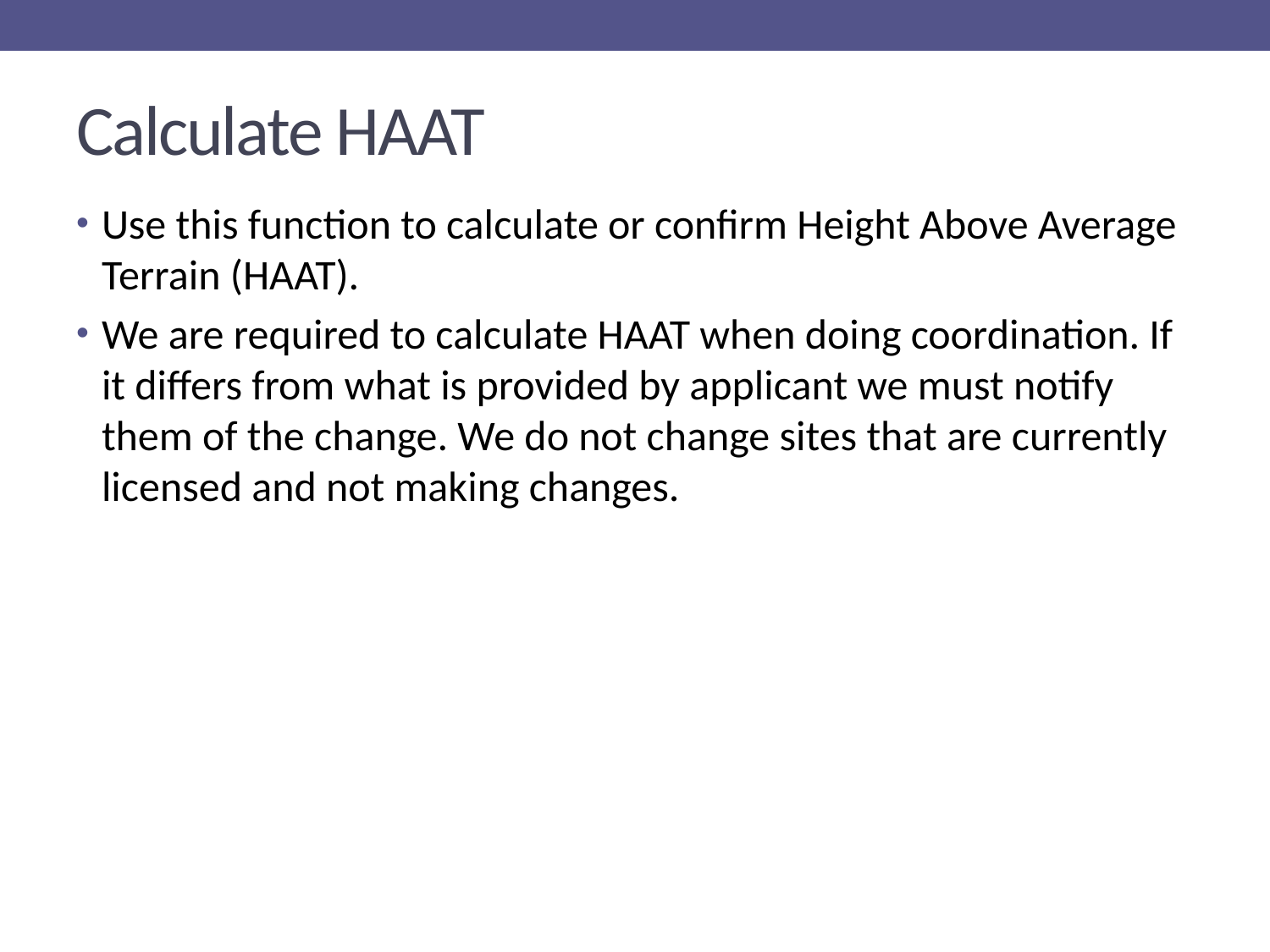

# Calculate HAAT
Use this function to calculate or confirm Height Above Average Terrain (HAAT).
We are required to calculate HAAT when doing coordination. If it differs from what is provided by applicant we must notify them of the change. We do not change sites that are currently licensed and not making changes.